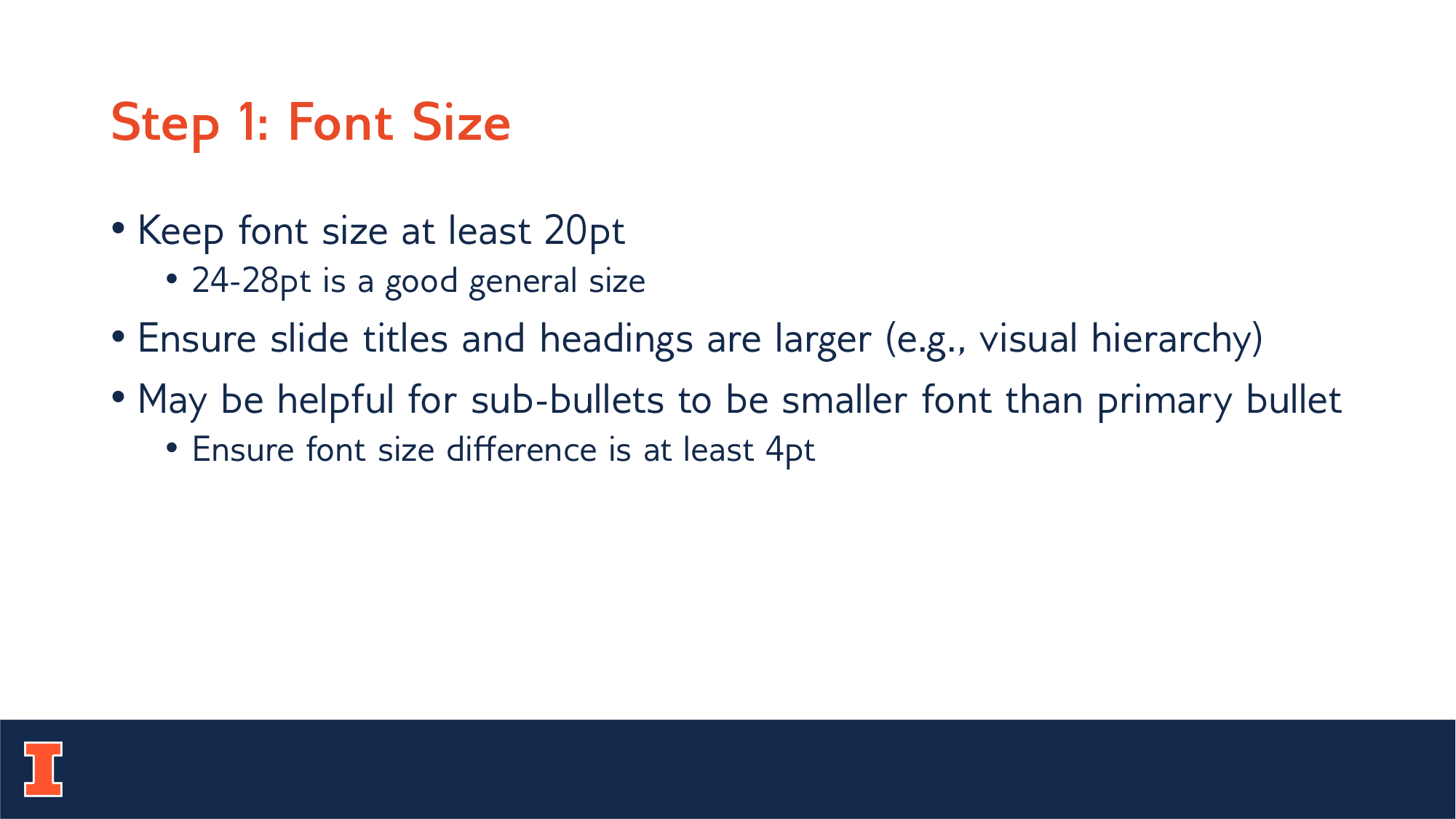

# Step 1: Font Size
Keep font size at least 20pt
24-28pt is a good general size
Ensure slide titles and headings are larger (e.g., visual hierarchy)
May be helpful for sub-bullets to be smaller font than primary bullet
Ensure font size difference is at least 4pt